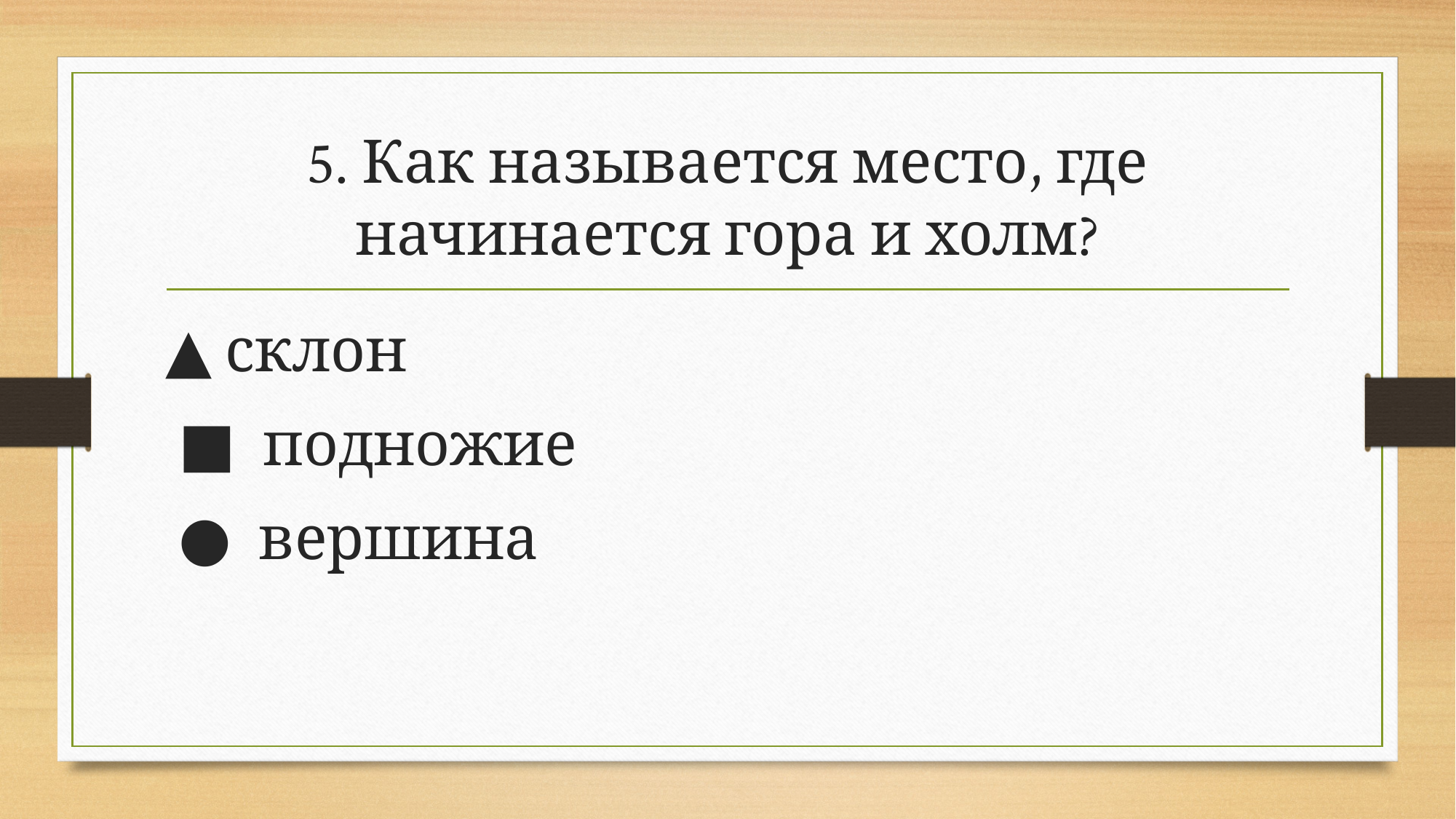

# 5. Как называется место, где начинается гора и холм?
▲ склон
 ■  подножие
 ●  вершина